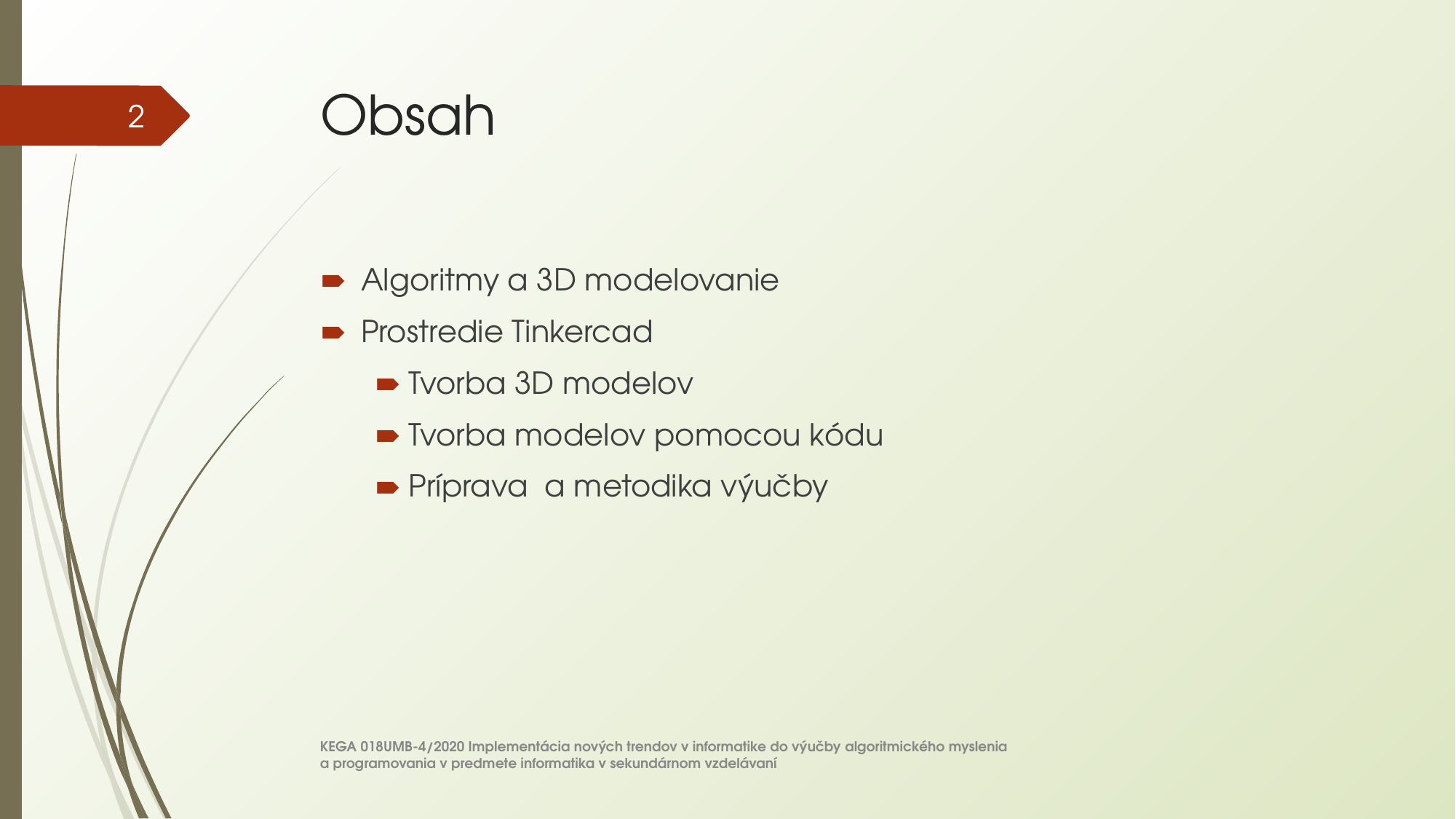

# Obsah
2
Algoritmy a 3D modelovanie
Prostredie Tinkercad
Tvorba 3D modelov
Tvorba modelov pomocou kódu
Príprava  a metodika výučby

KEGA 018UMB-4/2020 Implementácia nových trendov v informatike do výučby algoritmického myslenia a programovania v predmete informatika v sekundárnom vzdelávaní